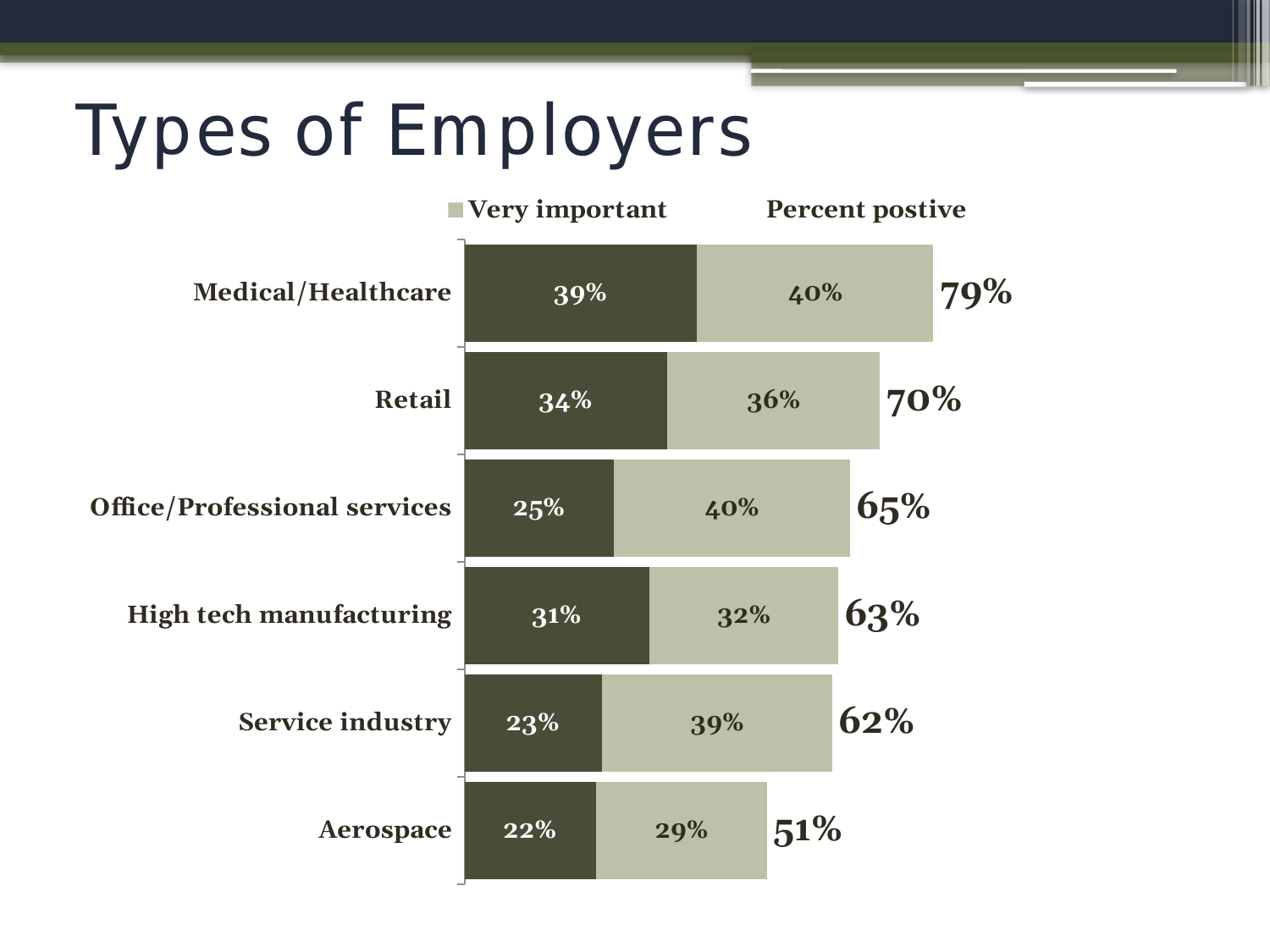

# Types of Employers

### Chart

| Category | Essential | Very important | Percent postive |
|---|---|---|---|
| Aerospace | 0.22 | 0.29 | 0.51 |
| Service industry | 0.23 | 0.39 | 0.62 |
| High tech manufacturing | 0.31 | 0.32 | 0.63 |
| Office/Professional services | 0.25 | 0.4 | 0.65 |
| Retail | 0.34 | 0.36 | 0.7 |
| Medical/Healthcare | 0.39 | 0.4 | 0.79 |